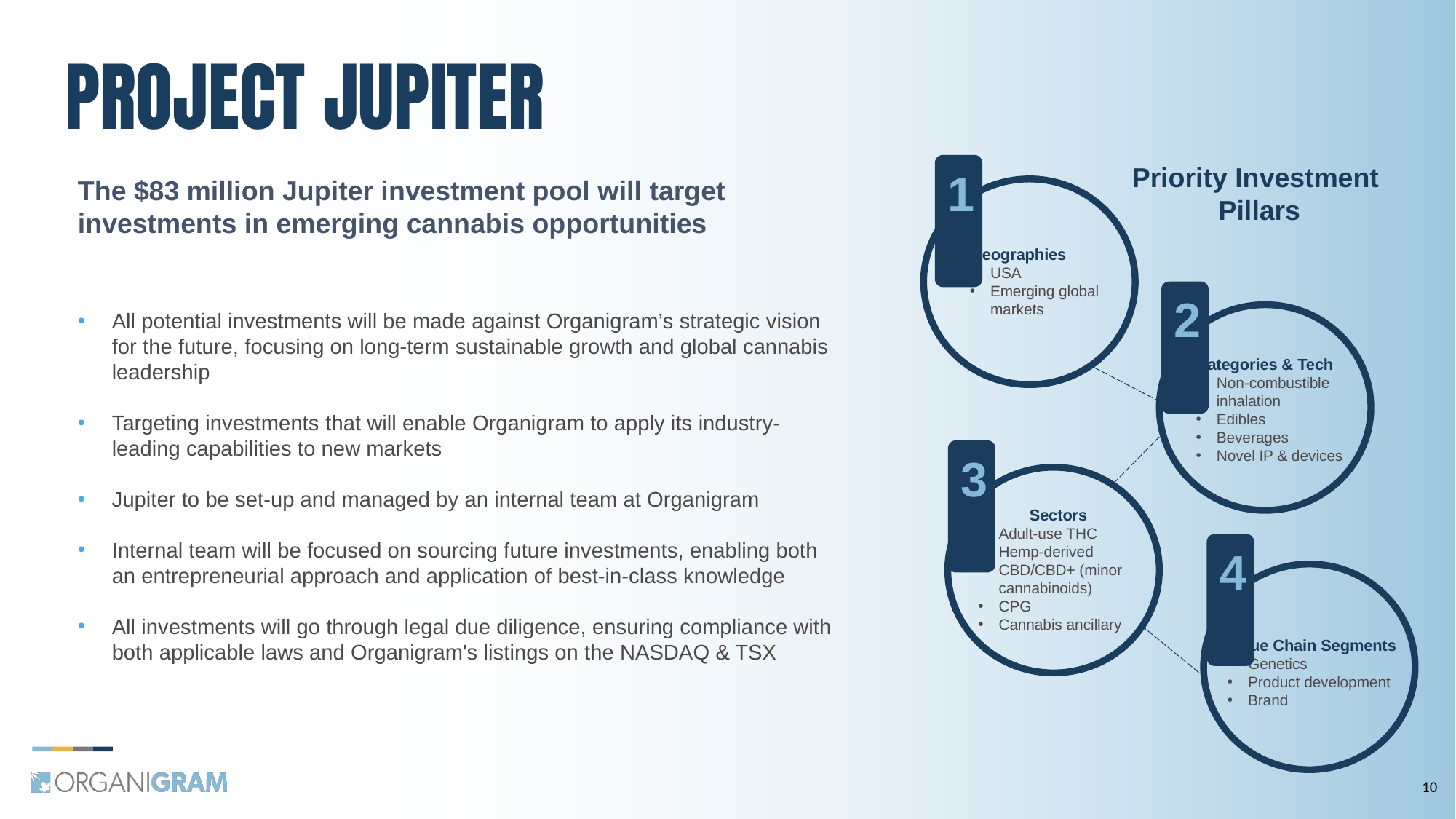

# project jupiter
1​
Priority Investment
 Pillars
The $83 million Jupiter investment pool will target investments in emerging cannabis opportunities

Geographies
USA
Emerging global markets
2​
All potential investments will be made against Organigram’s strategic vision for the future, focusing on long-term sustainable growth and global cannabis leadership

Targeting investments that will enable Organigram to apply its industry-leading capabilities to new markets

Jupiter to be set-up and managed by an internal team at Organigram

Internal team will be focused on sourcing future investments, enabling both an entrepreneurial approach and application of best-in-class knowledge

All investments will go through legal due diligence, ensuring compliance with both applicable laws and Organigram's listings on the NASDAQ & TSX

Categories & Tech
Non-combustible inhalation
Edibles
Beverages
Novel IP & devices
3​

Sectors
Adult-use THC
Hemp-derived CBD/CBD+ (minor cannabinoids)
CPG
Cannabis ancillary
4​

Value Chain Segments
Genetics
Product development
Brand